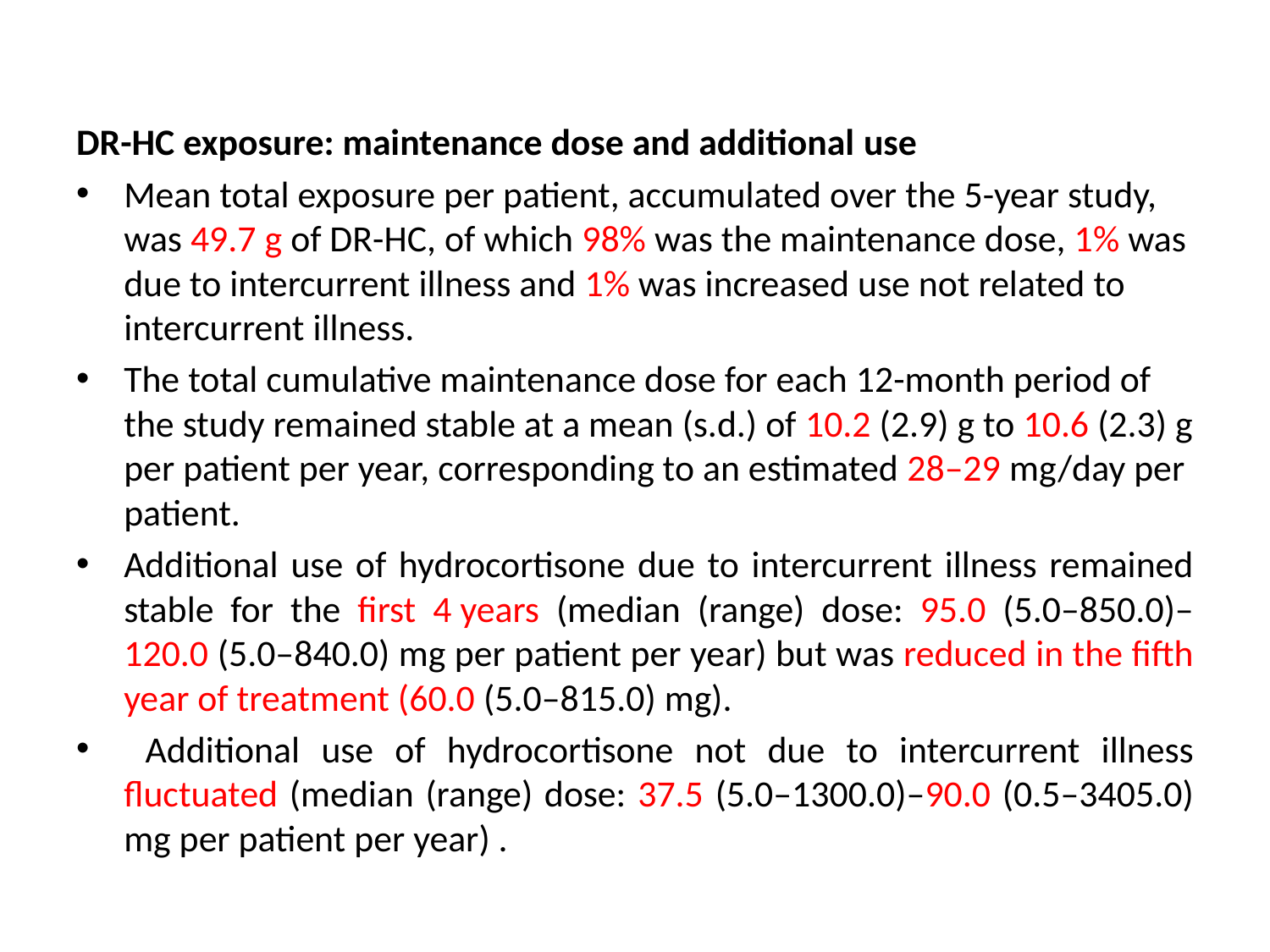

DR-HC exposure: maintenance dose and additional use
Mean total exposure per patient, accumulated over the 5-year study, was 49.7 g of DR-HC, of which 98% was the maintenance dose, 1% was due to intercurrent illness and 1% was increased use not related to intercurrent illness.
The total cumulative maintenance dose for each 12-month period of the study remained stable at a mean (s.d.) of 10.2 (2.9) g to 10.6 (2.3) g per patient per year, corresponding to an estimated 28–29 mg/day per patient.
Additional use of hydrocortisone due to intercurrent illness remained stable for the first 4 years (median (range) dose: 95.0 (5.0–850.0)–120.0 (5.0–840.0) mg per patient per year) but was reduced in the fifth year of treatment (60.0 (5.0–815.0) mg).
 Additional use of hydrocortisone not due to intercurrent illness fluctuated (median (range) dose: 37.5 (5.0–1300.0)–90.0 (0.5–3405.0) mg per patient per year) .